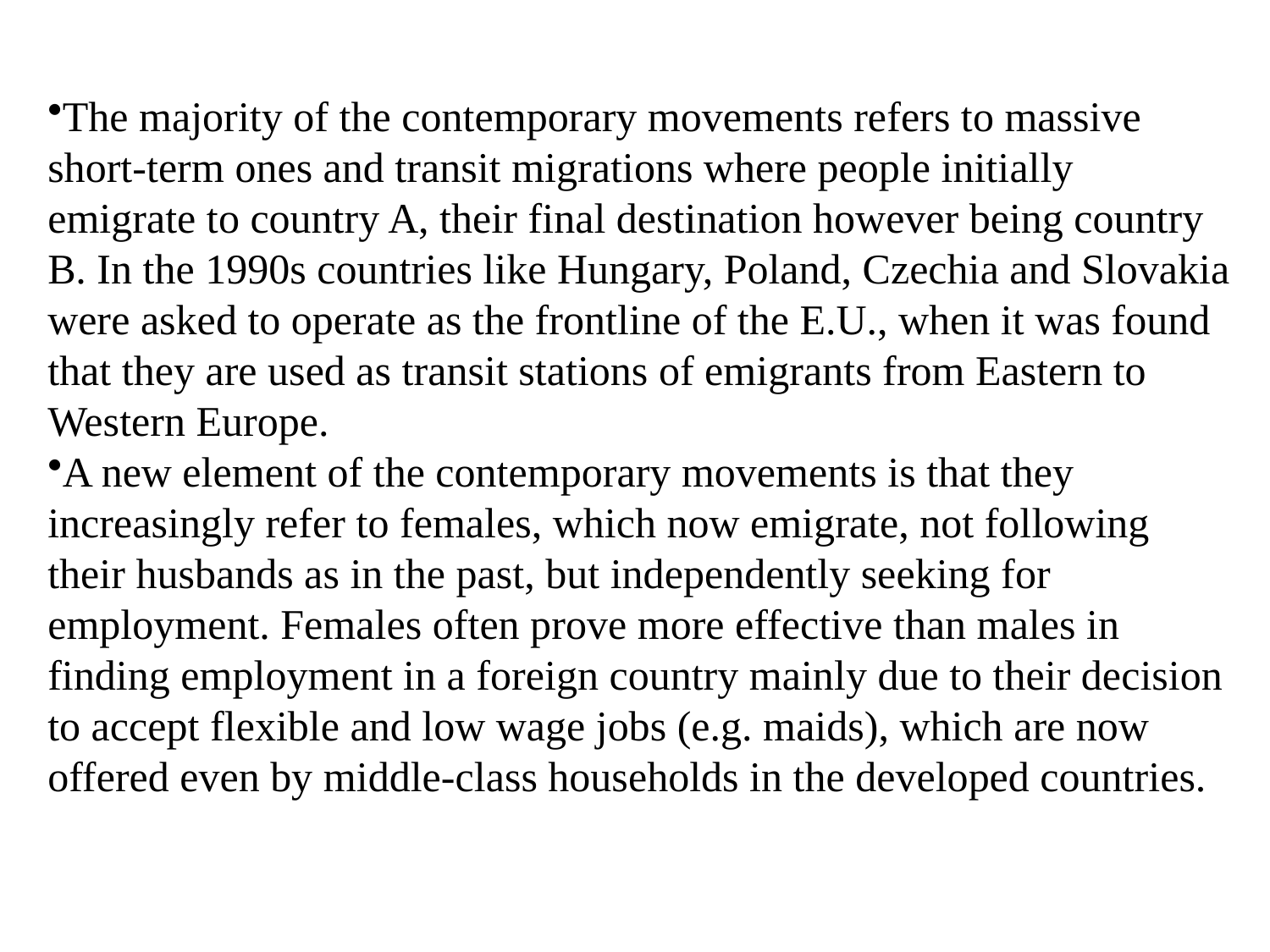

The majority of the contemporary movements refers to massive short-term ones and transit migrations where people initially emigrate to country A, their final destination however being country B. In the 1990s countries like Hungary, Poland, Czechia and Slovakia were asked to operate as the frontline of the E.U., when it was found that they are used as transit stations of emigrants from Eastern to Western Europe.
A new element of the contemporary movements is that they increasingly refer to females, which now emigrate, not following their husbands as in the past, but independently seeking for employment. Females often prove more effective than males in finding employment in a foreign country mainly due to their decision to accept flexible and low wage jobs (e.g. maids), which are now offered even by middle-class households in the developed countries.